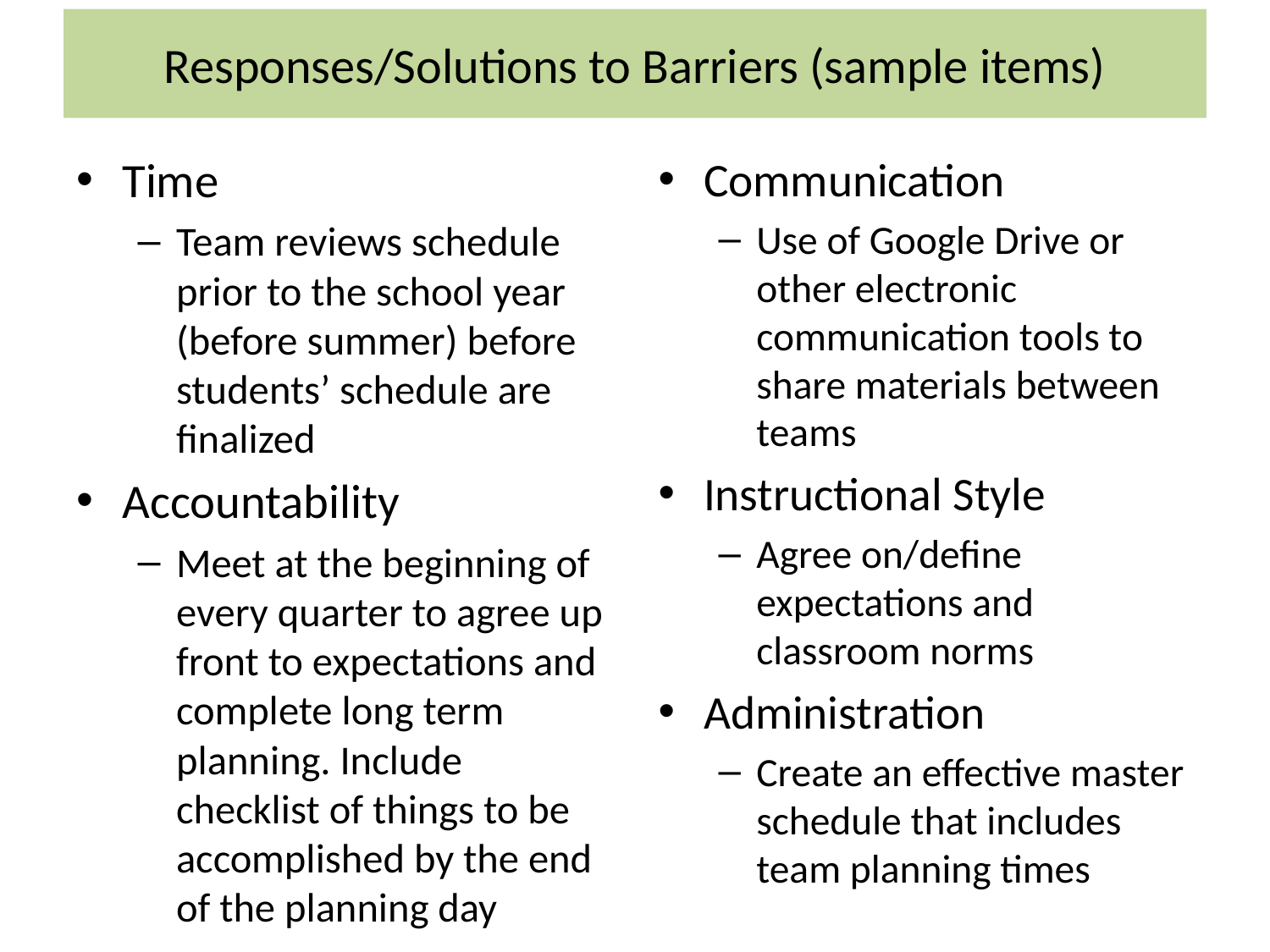

# Responses/Solutions to Barriers (sample items)
Time
Team reviews schedule prior to the school year (before summer) before students’ schedule are finalized
Accountability
Meet at the beginning of every quarter to agree up front to expectations and complete long term planning. Include checklist of things to be accomplished by the end of the planning day

Communication
Use of Google Drive or other electronic communication tools to share materials between teams
Instructional Style
Agree on/define expectations and classroom norms
Administration
Create an effective master schedule that includes team planning times